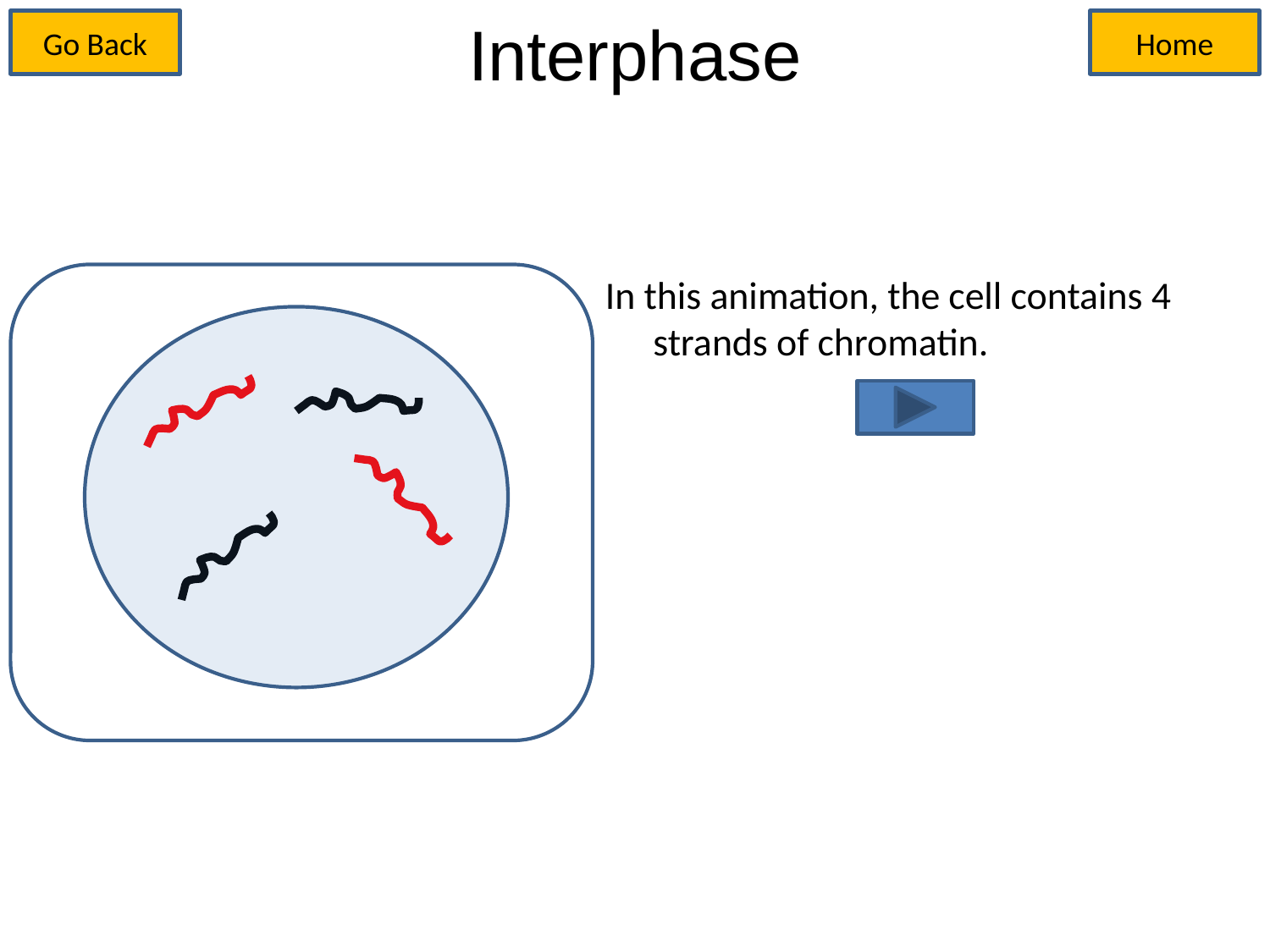

# Interphase
Go Back
Home

In this animation, the cell contains 4 strands of chromatin.